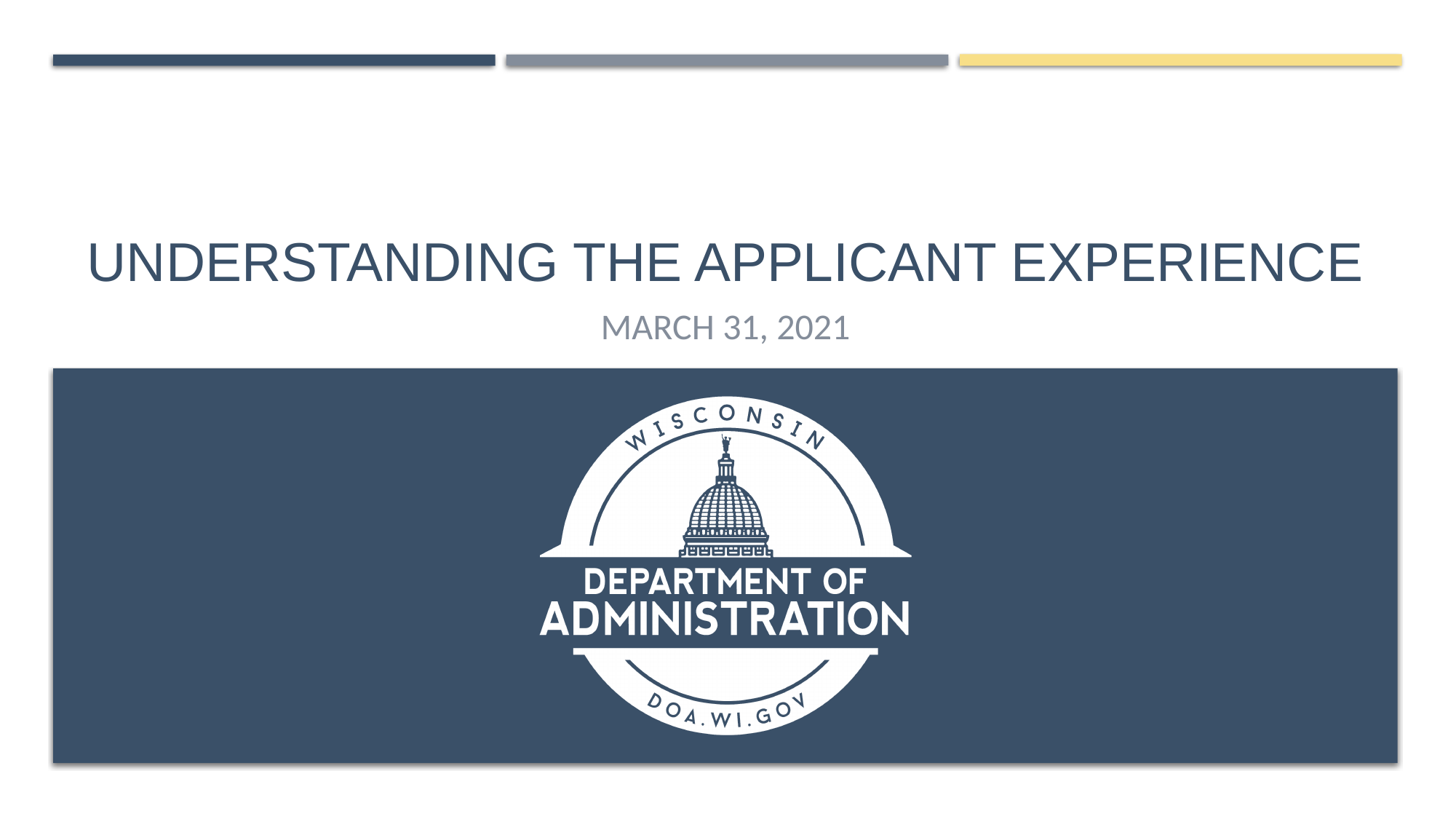

# Understanding the applicant experience
March 31, 2021